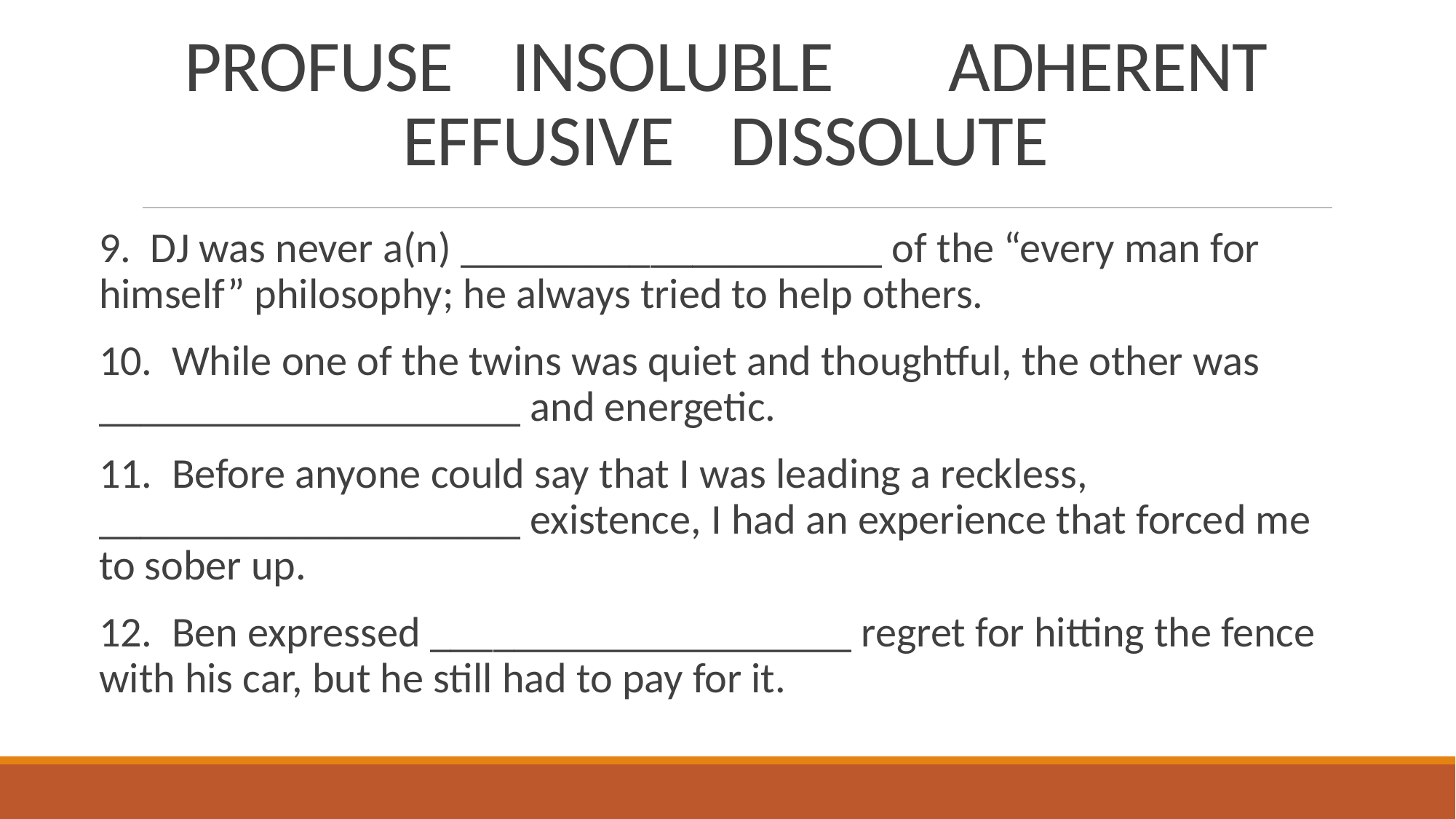

# PROFUSE  	INSOLUBLE 	ADHERENT EFFUSIVE  	DISSOLUTE
9.  DJ was never a(n) ____________________ of the “every man for himself” philosophy; he always tried to help others.
10.  While one of the twins was quiet and thoughtful, the other was ____________________ and energetic.
11.  Before anyone could say that I was leading a reckless, ____________________ existence, I had an experience that forced me to sober up.
12.  Ben expressed ____________________ regret for hitting the fence with his car, but he still had to pay for it.